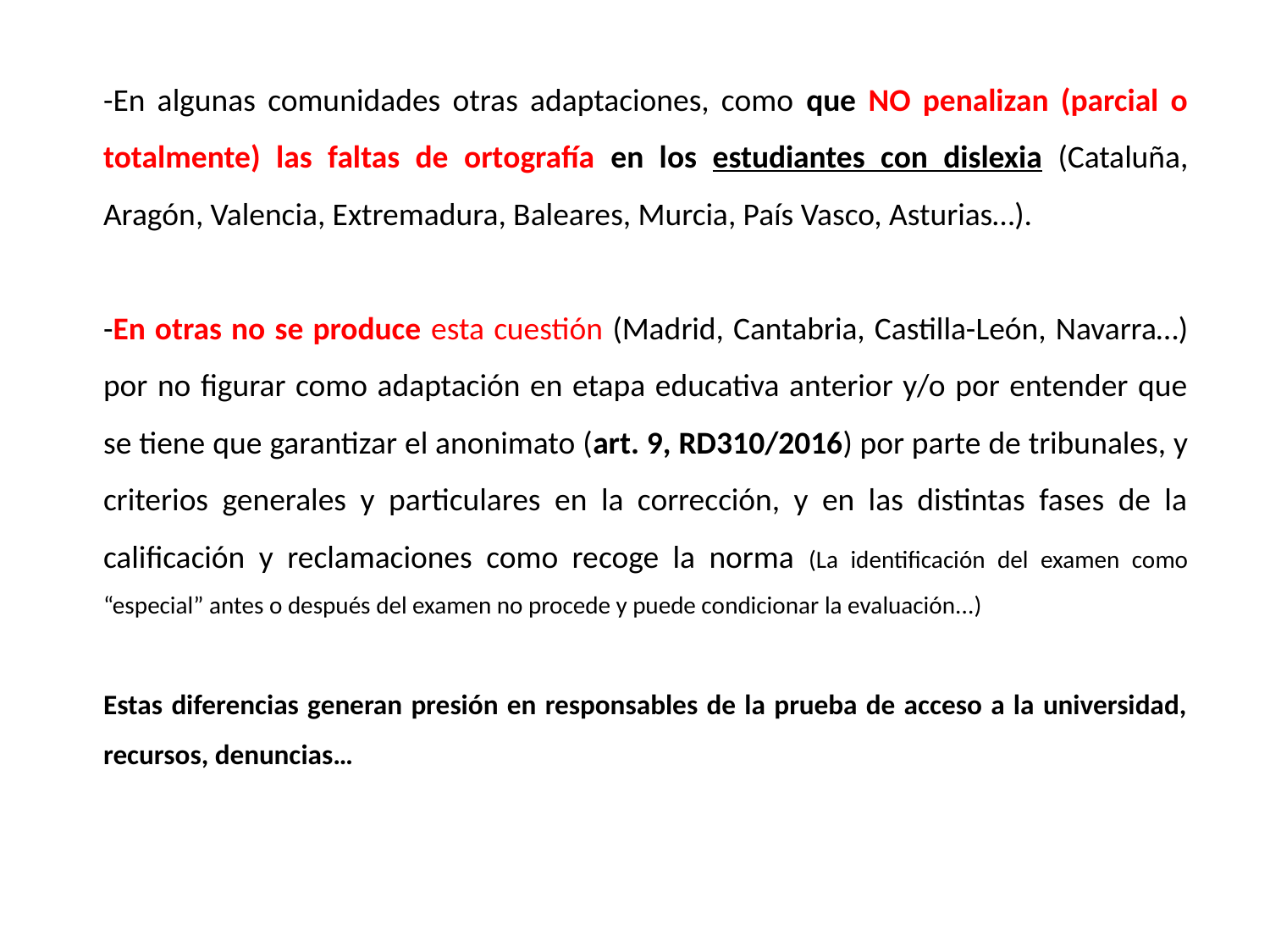

-En algunas comunidades otras adaptaciones, como que NO penalizan (parcial o totalmente) las faltas de ortografía en los estudiantes con dislexia (Cataluña, Aragón, Valencia, Extremadura, Baleares, Murcia, País Vasco, Asturias…).

-En otras no se produce esta cuestión (Madrid, Cantabria, Castilla-León, Navarra…) por no figurar como adaptación en etapa educativa anterior y/o por entender que se tiene que garantizar el anonimato (art. 9, RD310/2016) por parte de tribunales, y criterios generales y particulares en la corrección, y en las distintas fases de la calificación y reclamaciones como recoge la norma (La identificación del examen como “especial” antes o después del examen no procede y puede condicionar la evaluación...)

Estas diferencias generan presión en responsables de la prueba de acceso a la universidad, recursos, denuncias…